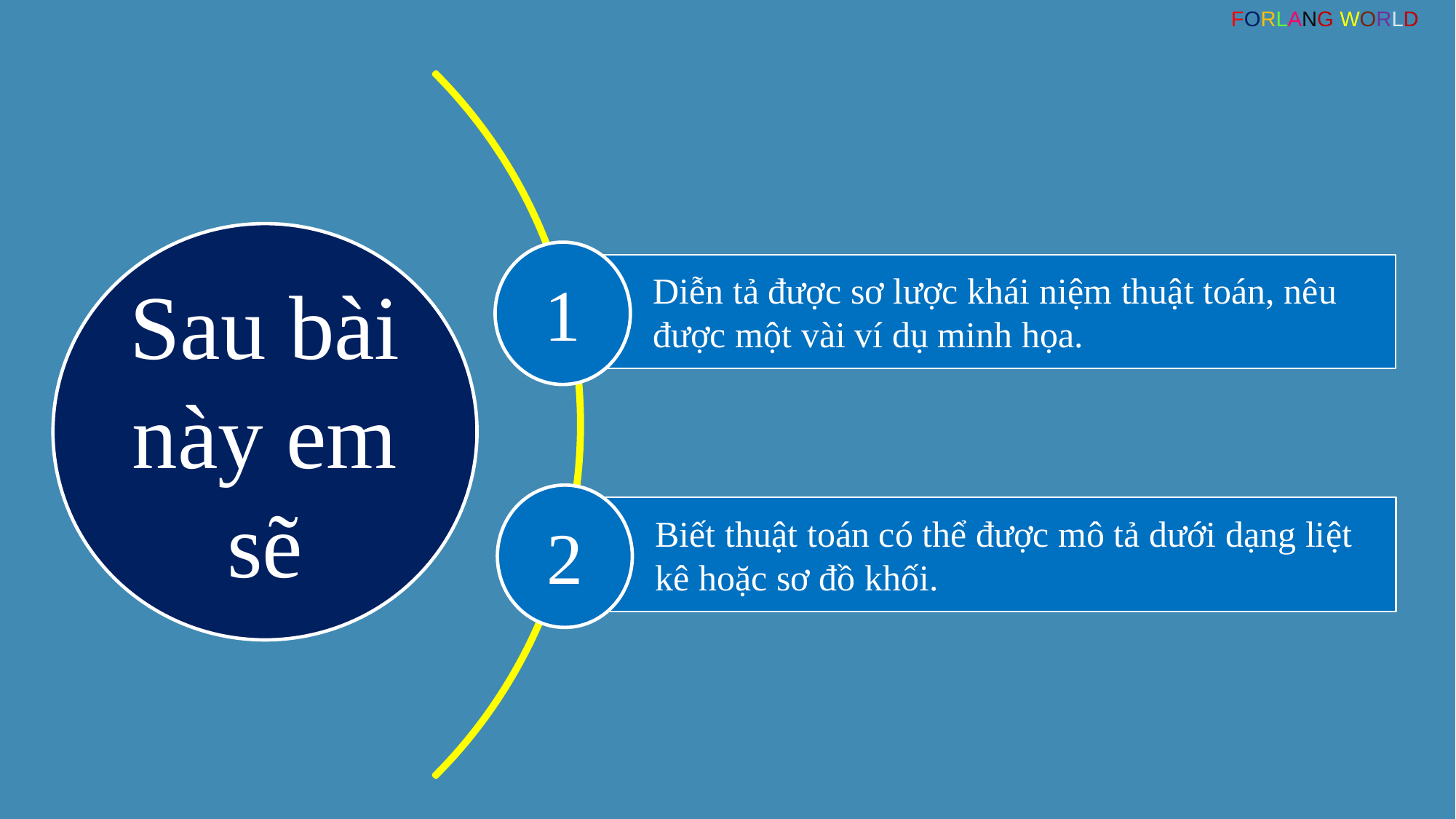

FORLANG WORLD

Sau bài này em sẽ
1
Diễn tả được sơ lược khái niệm thuật toán, nêu được một vài ví dụ minh họa.
2
Biết thuật toán có thể được mô tả dưới dạng liệt kê hoặc sơ đồ khối.